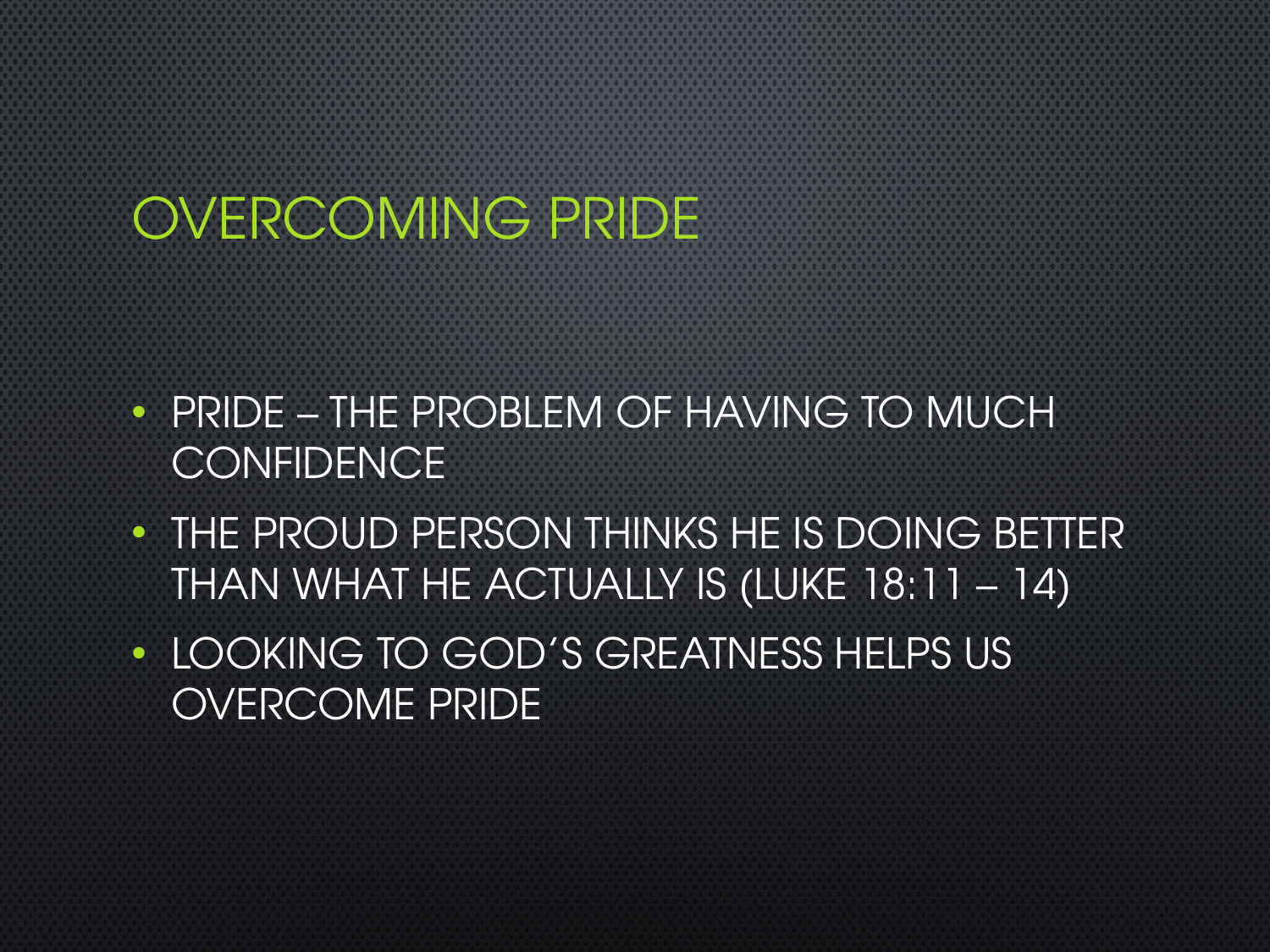

# Overcoming Pride
Pride – the problem of having to much confidence
The proud person thinks he is doing better than what he actually is (Luke 18:11 – 14)
Looking to God’s greatness helps us overcome pride